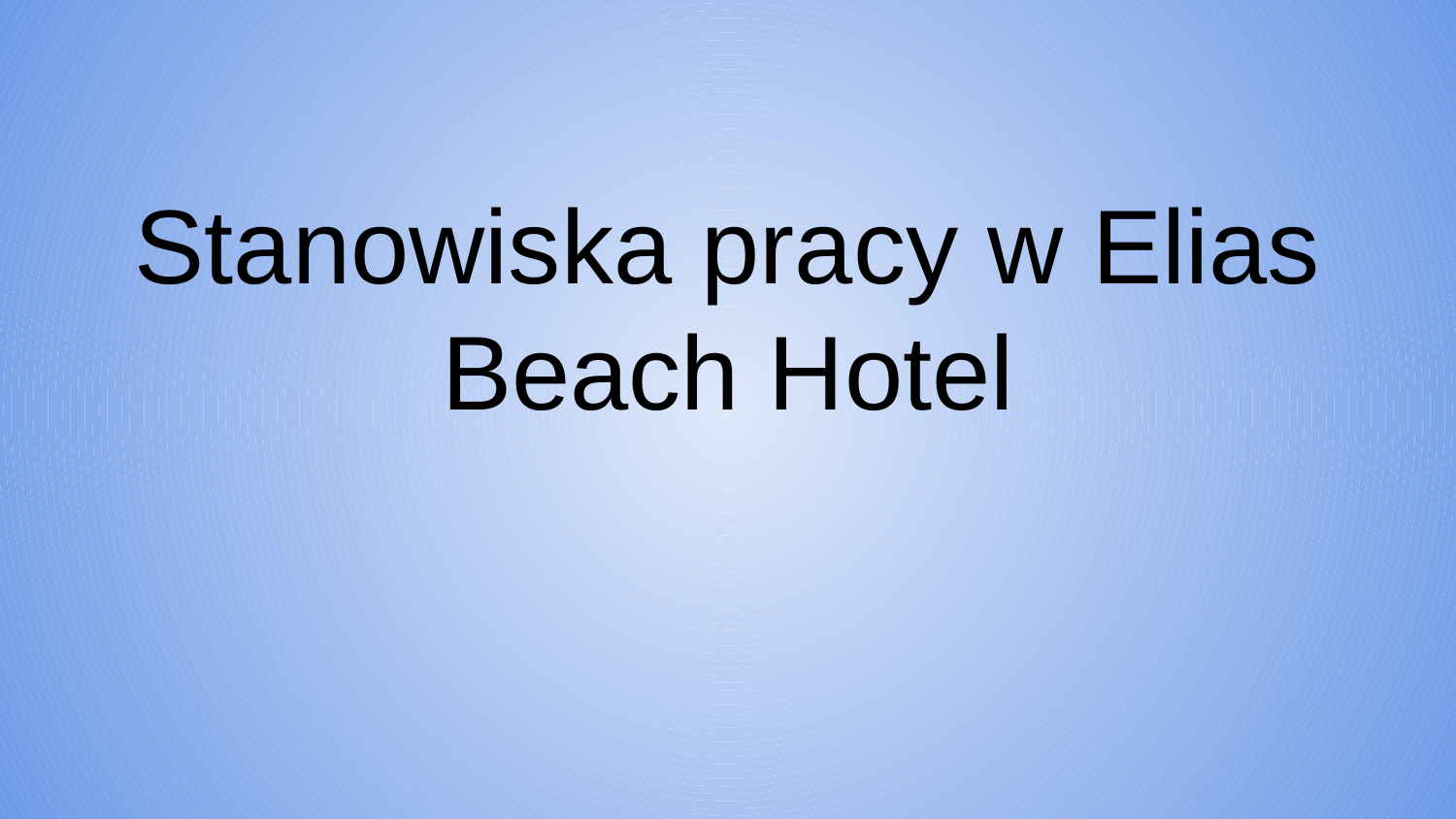

# Stanowiska pracy w Elias Beach Hotel